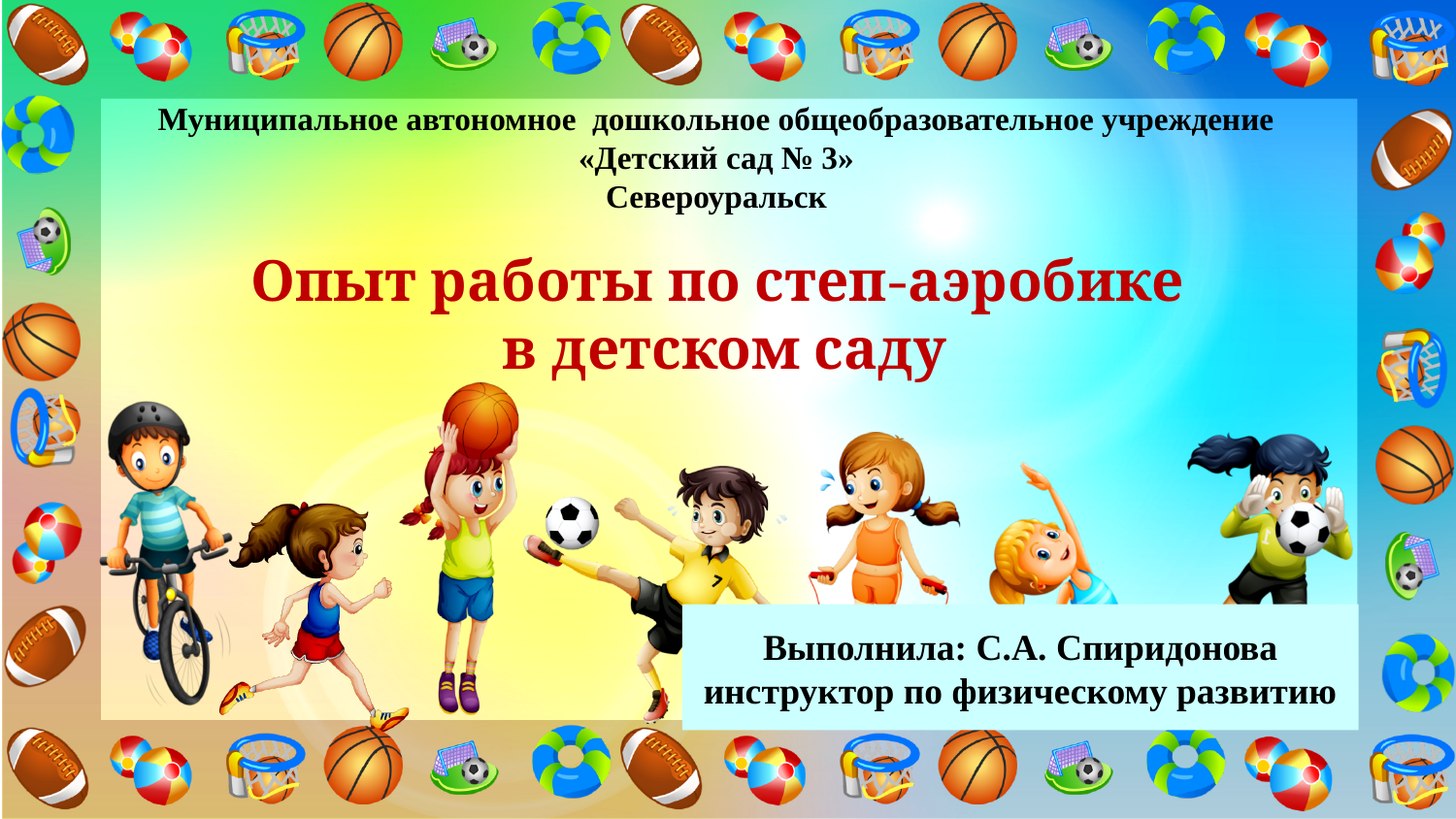

Муниципальное автономное  дошкольное общеобразовательное учреждение «Детский сад № 3»
Североуральск
Опыт работы по степ-аэробике
в детском саду
Выполнила: С.А. Спиридонова
инструктор по физическому развитию